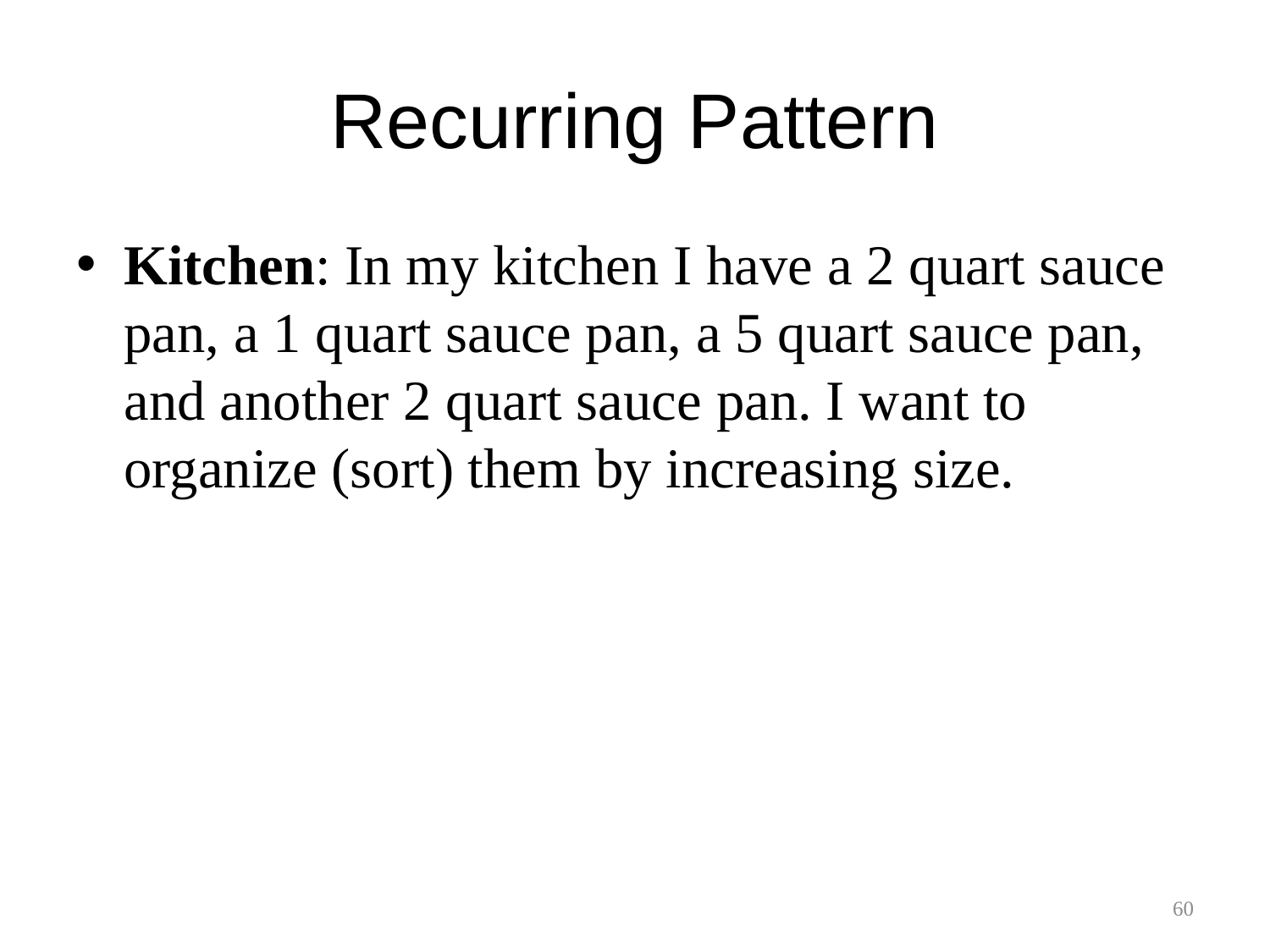

# Recurring Pattern
Kitchen: In my kitchen I have a 2 quart sauce pan, a 1 quart sauce pan, a 5 quart sauce pan, and another 2 quart sauce pan. I want to organize (sort) them by increasing size.
60